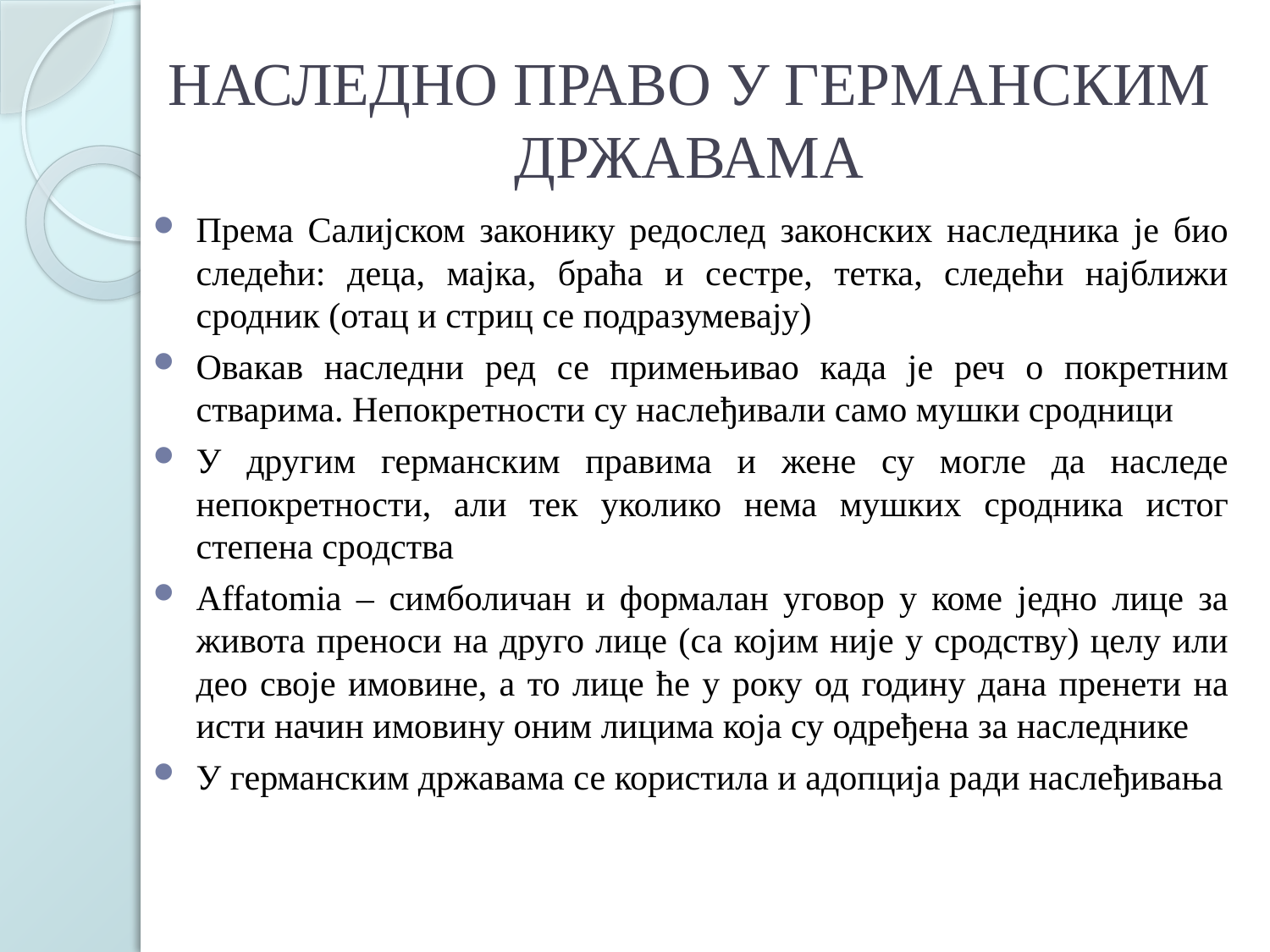

# НАСЛЕДНО ПРАВО У ГЕРМАНСКИМ ДРЖАВАМА
Према Салијском законику редослед законских наследника је био следећи: деца, мајка, браћа и сестре, тетка, следећи најближи сродник (отац и стриц се подразумевају)
Овакав наследни ред се примењивао када је реч о покретним стварима. Непокретности су наслеђивали само мушки сродници
У другим германским правима и жене су могле да наследе непокретности, али тек уколико нема мушких сродника истог степена сродства
Affatomia – симболичан и формалан уговор у коме једно лице за живота преноси на друго лице (са којим није у сродству) целу или део своје имовине, а то лице ће у року од годину дана пренети на исти начин имовину оним лицима која су одређена за наследнике
У германским државама се користила и адопција ради наслеђивања